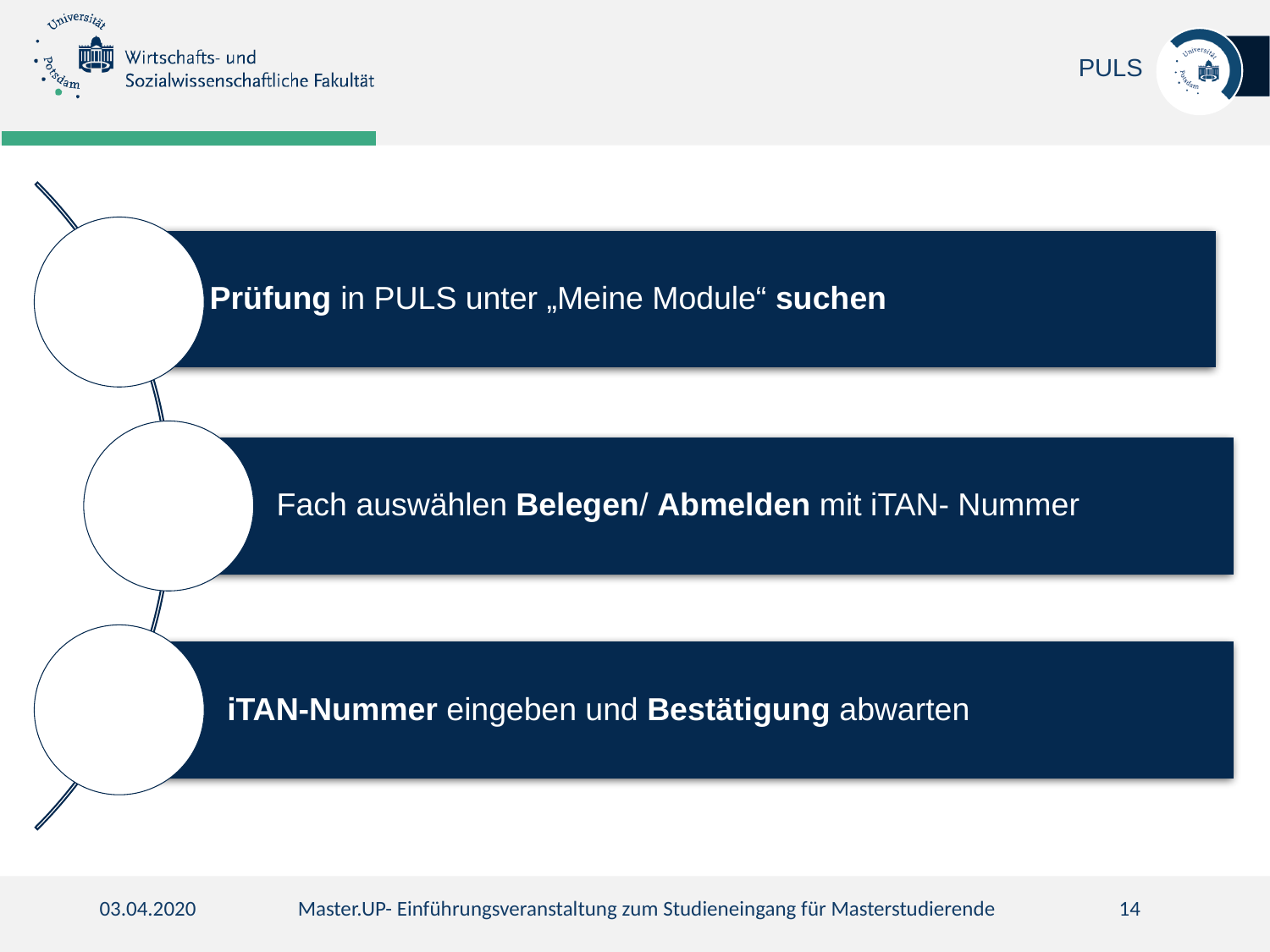

PULS

Prüfung in PULS unter „Meine Module“ suchen
Fach auswählen Belegen/ Abmelden mit iTAN- Nummer
iTAN-Nummer eingeben und Bestätigung abwarten